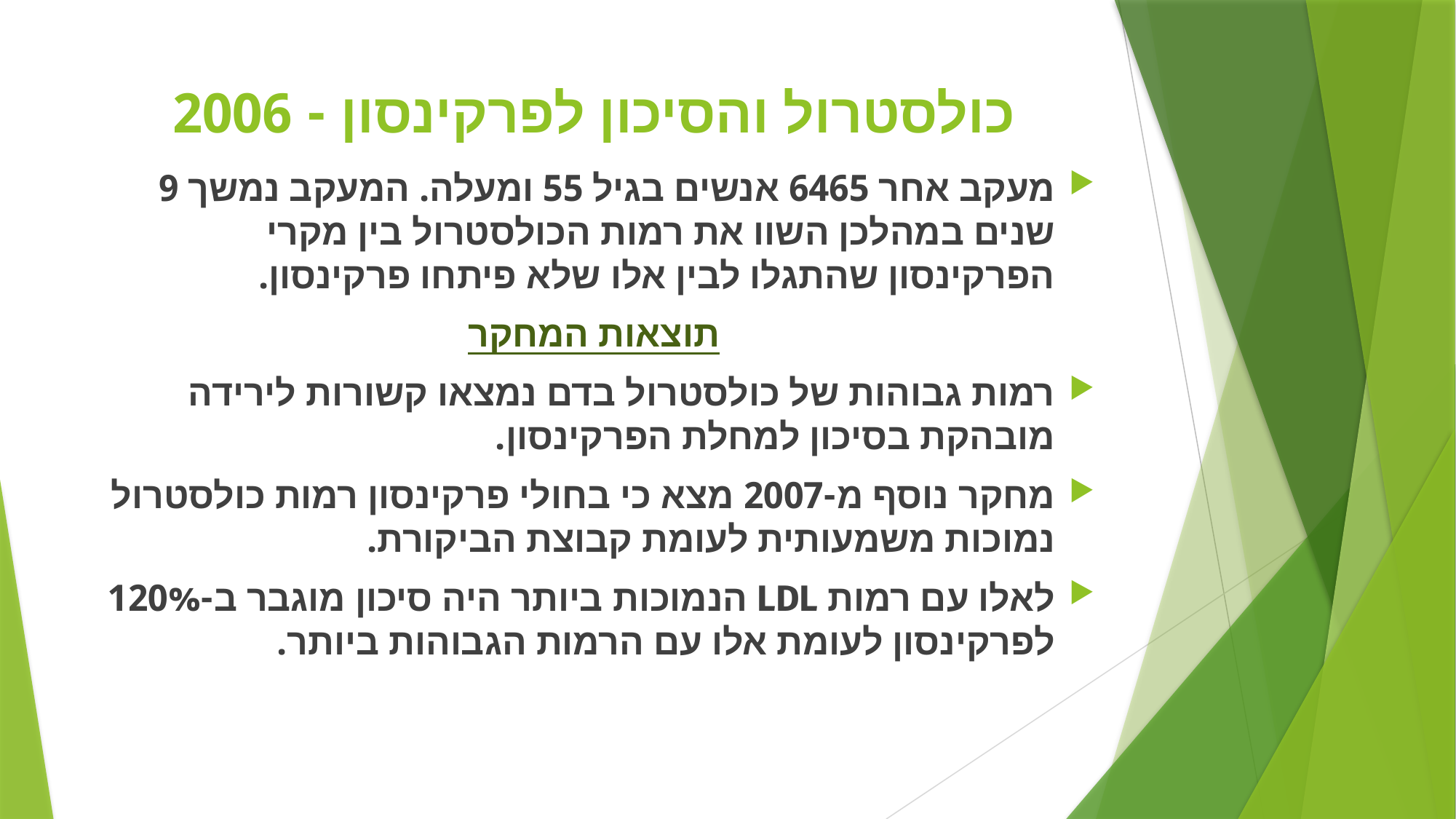

# כולסטרול והסיכון לפרקינסון - 2006
מעקב אחר 6465 אנשים בגיל 55 ומעלה. המעקב נמשך 9 שנים במהלכן השוו את רמות הכולסטרול בין מקרי הפרקינסון שהתגלו לבין אלו שלא פיתחו פרקינסון.
תוצאות המחקר
רמות גבוהות של כולסטרול בדם נמצאו קשורות לירידה מובהקת בסיכון למחלת הפרקינסון.
מחקר נוסף מ-2007 מצא כי בחולי פרקינסון רמות כולסטרול נמוכות משמעותית לעומת קבוצת הביקורת.
לאלו עם רמות LDL הנמוכות ביותר היה סיכון מוגבר ב-120% לפרקינסון לעומת אלו עם הרמות הגבוהות ביותר.